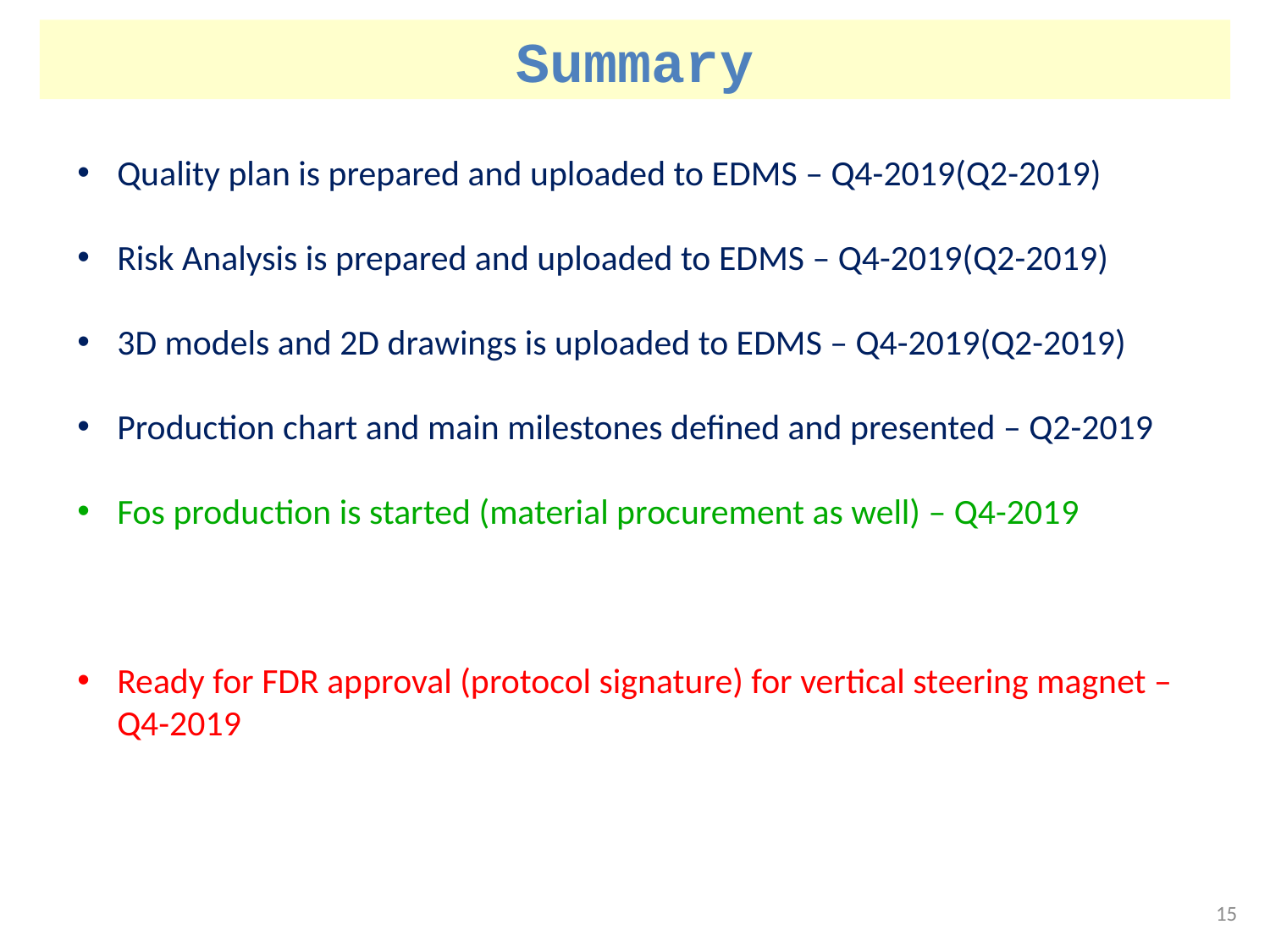

# Summary
Quality plan is prepared and uploaded to EDMS – Q4-2019(Q2-2019)

Risk Analysis is prepared and uploaded to EDMS – Q4-2019(Q2-2019)

3D models and 2D drawings is uploaded to EDMS – Q4-2019(Q2-2019)

Production chart and main milestones defined and presented – Q2-2019

Fos production is started (material procurement as well) – Q4-2019

Ready for FDR approval (protocol signature) for vertical steering magnet – Q4-2019
15